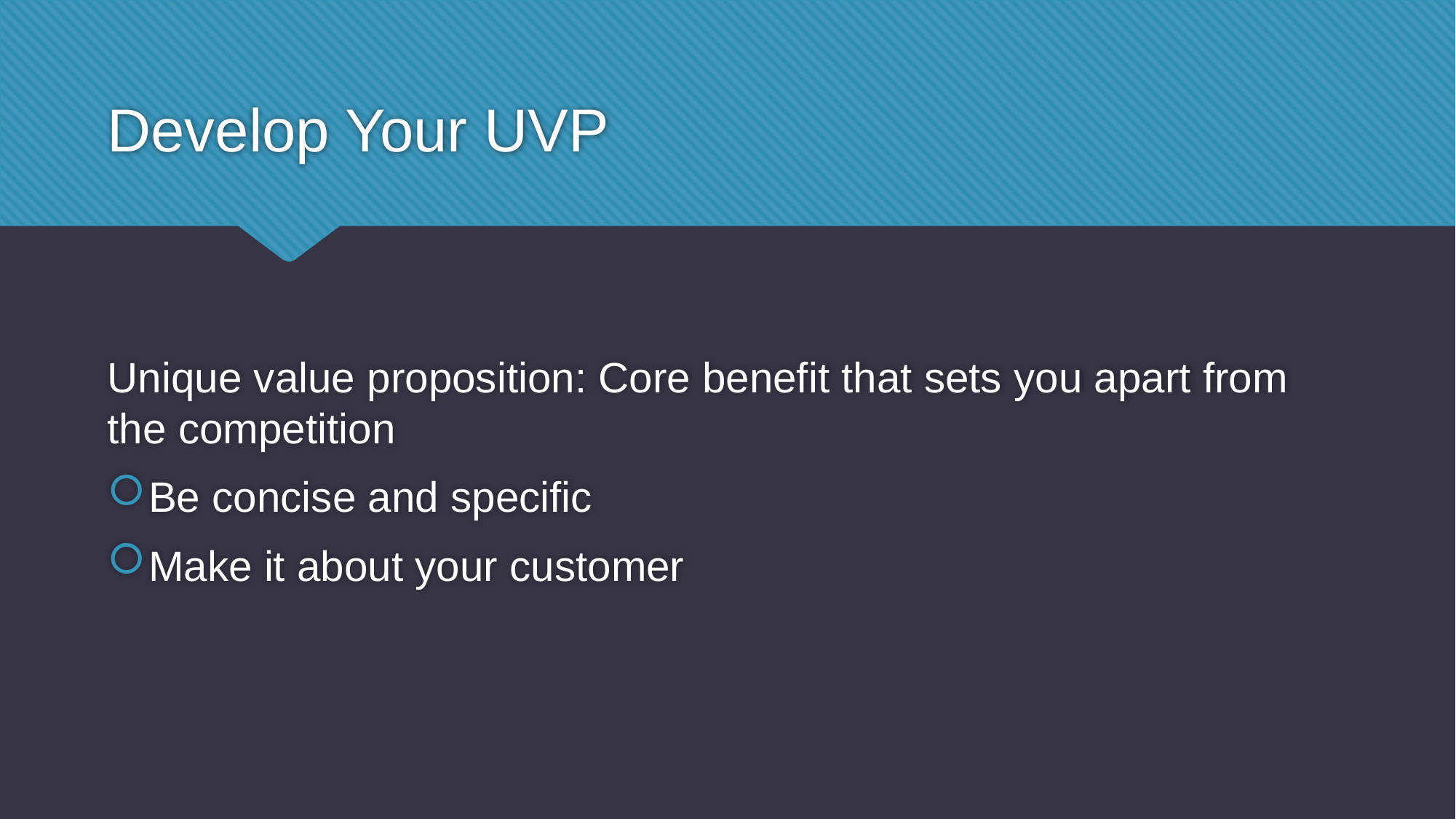

# Develop Your UVP
Unique value proposition: Core benefit that sets you apart from the competition
Be concise and specific
Make it about your customer